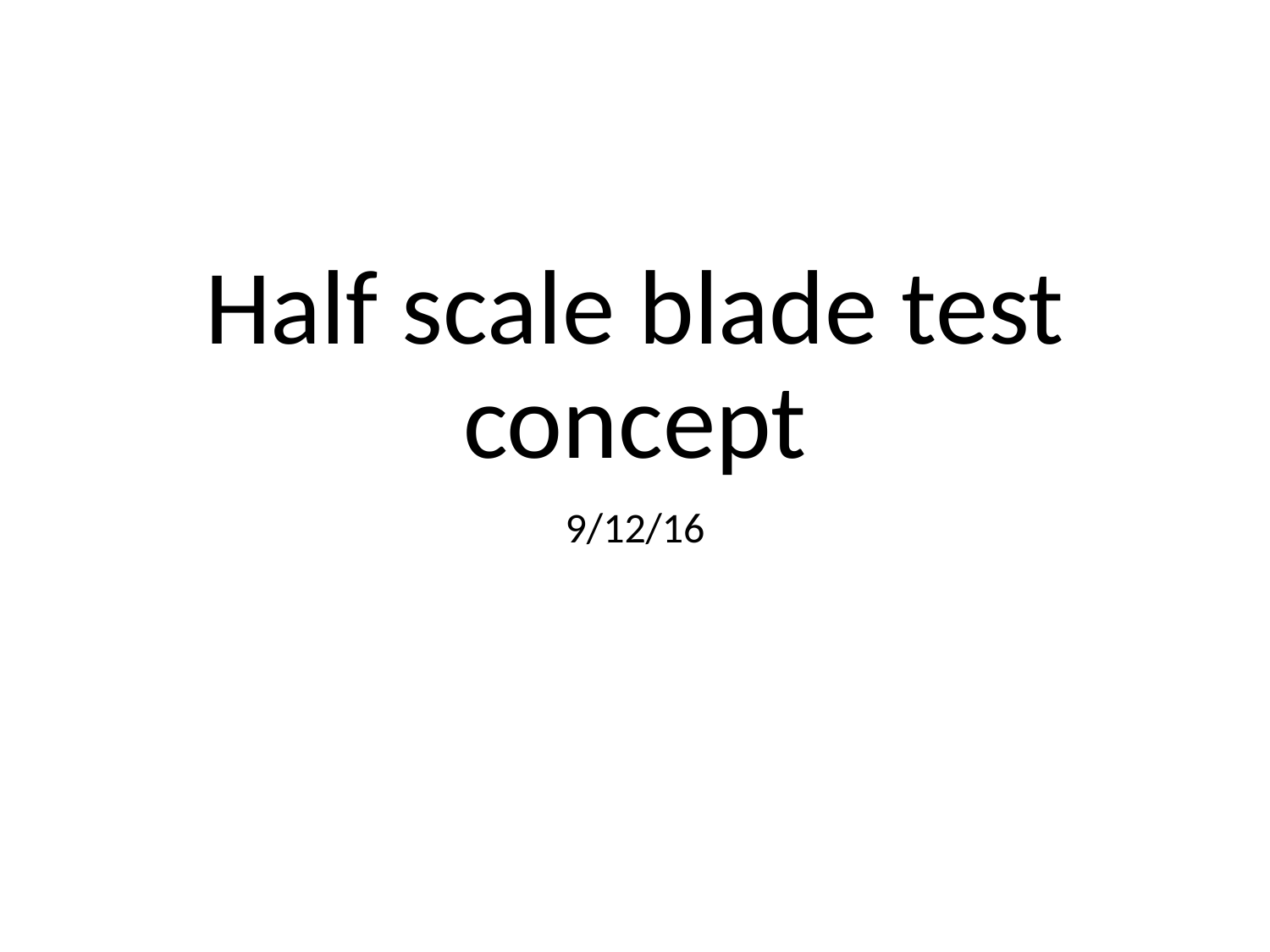

# Half scale blade test concept
9/12/16